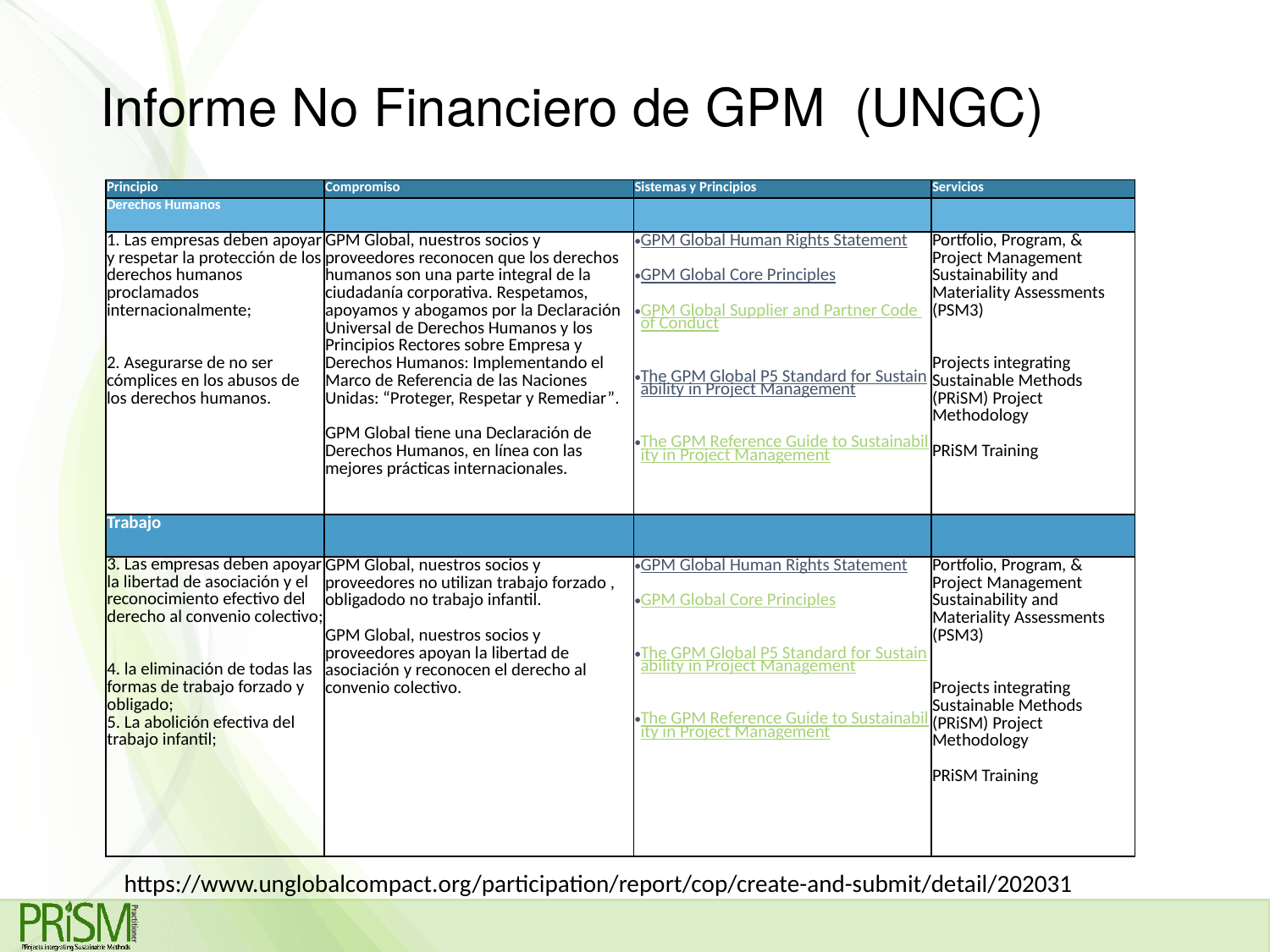

# Informe No Financiero de GPM  (UNGC)
| Principio | Compromiso | Sistemas y Principios | Servicios |
| --- | --- | --- | --- |
| Derechos Humanos |  |  |  |
| 1. Las empresas deben apoyar y respetar la protección de los derechos humanos proclamados internacionalmente;  2. Asegurarse de no ser cómplices en los abusos de los derechos humanos. | GPM Global, nuestros socios y proveedores reconocen que los derechos humanos son una parte integral de la ciudadanía corporativa. Respetamos, apoyamos y abogamos por la Declaración Universal de Derechos Humanos y los Principios Rectores sobre Empresa y Derechos Humanos: Implementando el Marco de Referencia de las Naciones Unidas: “Proteger, Respetar y Remediar”.  GPM Global tiene una Declaración de Derechos Humanos, en línea con las mejores prácticas internacionales. | GPM Global Human Rights Statement GPM Global Core Principles GPM Global Supplier and Partner Code of Conduct The GPM Global P5 Standard for Sustainability in Project Management The GPM Reference Guide to Sustainability in Project Management | Portfolio, Program, & Project Management Sustainability and Materiality Assessments (PSM3) Projects integrating Sustainable Methods (PRiSM) Project Methodology PRiSM Training |
| Trabajo |  |  |  |
| 3. Las empresas deben apoyar la libertad de asociación y el reconocimiento efectivo del derecho al convenio colectivo; 4. la eliminación de todas las formas de trabajo forzado y obligado; 5. La abolición efectiva del trabajo infantil; | GPM Global, nuestros socios y proveedores no utilizan trabajo forzado , obligadodo no trabajo infantil. GPM Global, nuestros socios y proveedores apoyan la libertad de asociación y reconocen el derecho al convenio colectivo. | GPM Global Human Rights Statement GPM Global Core Principles The GPM Global P5 Standard for Sustainability in Project Management The GPM Reference Guide to Sustainability in Project Management | Portfolio, Program, & Project Management Sustainability and Materiality Assessments (PSM3) Projects integrating Sustainable Methods (PRiSM) Project Methodology PRiSM Training |
https://www.unglobalcompact.org/participation/report/cop/create-and-submit/detail/202031